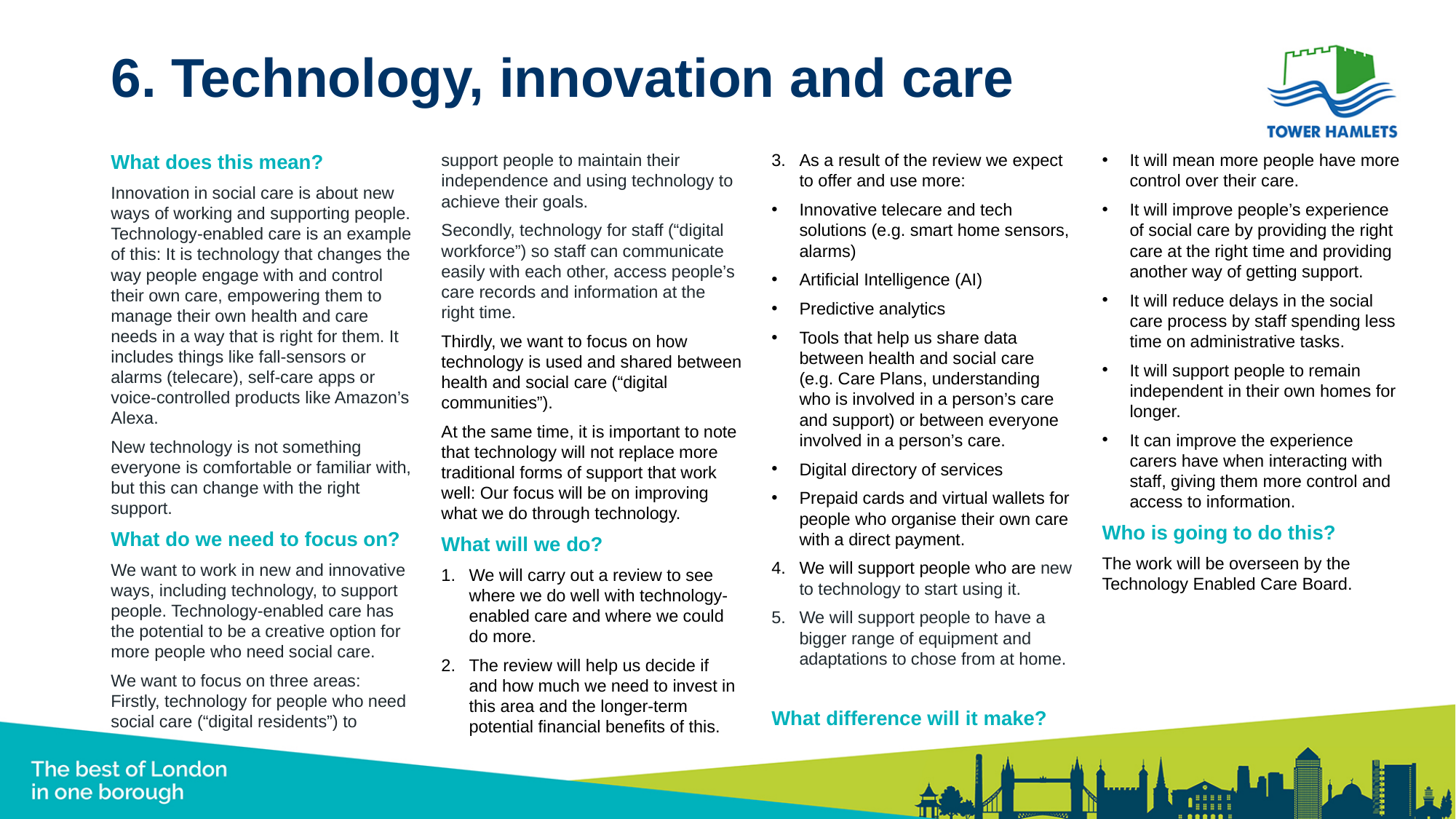

# 6. Technology, innovation and care
What does this mean?
Innovation in social care is about new ways of working and supporting people. Technology-enabled care is an example of this: It is technology that changes the way people engage with and control their own care, empowering them to manage their own health and care needs in a way that is right for them. It includes things like fall-sensors or alarms (telecare), self-care apps or voice-controlled products like Amazon’s Alexa.
New technology is not something everyone is comfortable or familiar with, but this can change with the right support.
What do we need to focus on?
We want to work in new and innovative ways, including technology, to support people. Technology-enabled care has the potential to be a creative option for more people who need social care.
We want to focus on three areas: Firstly, technology for people who need social care (“digital residents”) to support people to maintain their independence and using technology to achieve their goals.
Secondly, technology for staff (“digital workforce”) so staff can communicate easily with each other, access people’s care records and information at the right time.
Thirdly, we want to focus on how technology is used and shared between health and social care (“digital communities”).
At the same time, it is important to note that technology will not replace more traditional forms of support that work well: Our focus will be on improving what we do through technology.
What will we do?
We will carry out a review to see where we do well with technology-enabled care and where we could do more.
The review will help us decide if and how much we need to invest in this area and the longer-term potential financial benefits of this.
As a result of the review we expect to offer and use more:
Innovative telecare and tech solutions (e.g. smart home sensors, alarms)
Artificial Intelligence (AI)
Predictive analytics
Tools that help us share data between health and social care (e.g. Care Plans, understanding who is involved in a person’s care and support) or between everyone involved in a person’s care.
Digital directory of services
Prepaid cards and virtual wallets for people who organise their own care with a direct payment.
We will support people who are new to technology to start using it.
We will support people to have a bigger range of equipment and adaptations to chose from at home.

What difference will it make?
It will mean more people have more control over their care.
It will improve people’s experience of social care by providing the right care at the right time and providing another way of getting support.
It will reduce delays in the social care process by staff spending less time on administrative tasks.
It will support people to remain independent in their own homes for longer.
It can improve the experience carers have when interacting with staff, giving them more control and access to information.
Who is going to do this?
The work will be overseen by the Technology Enabled Care Board.